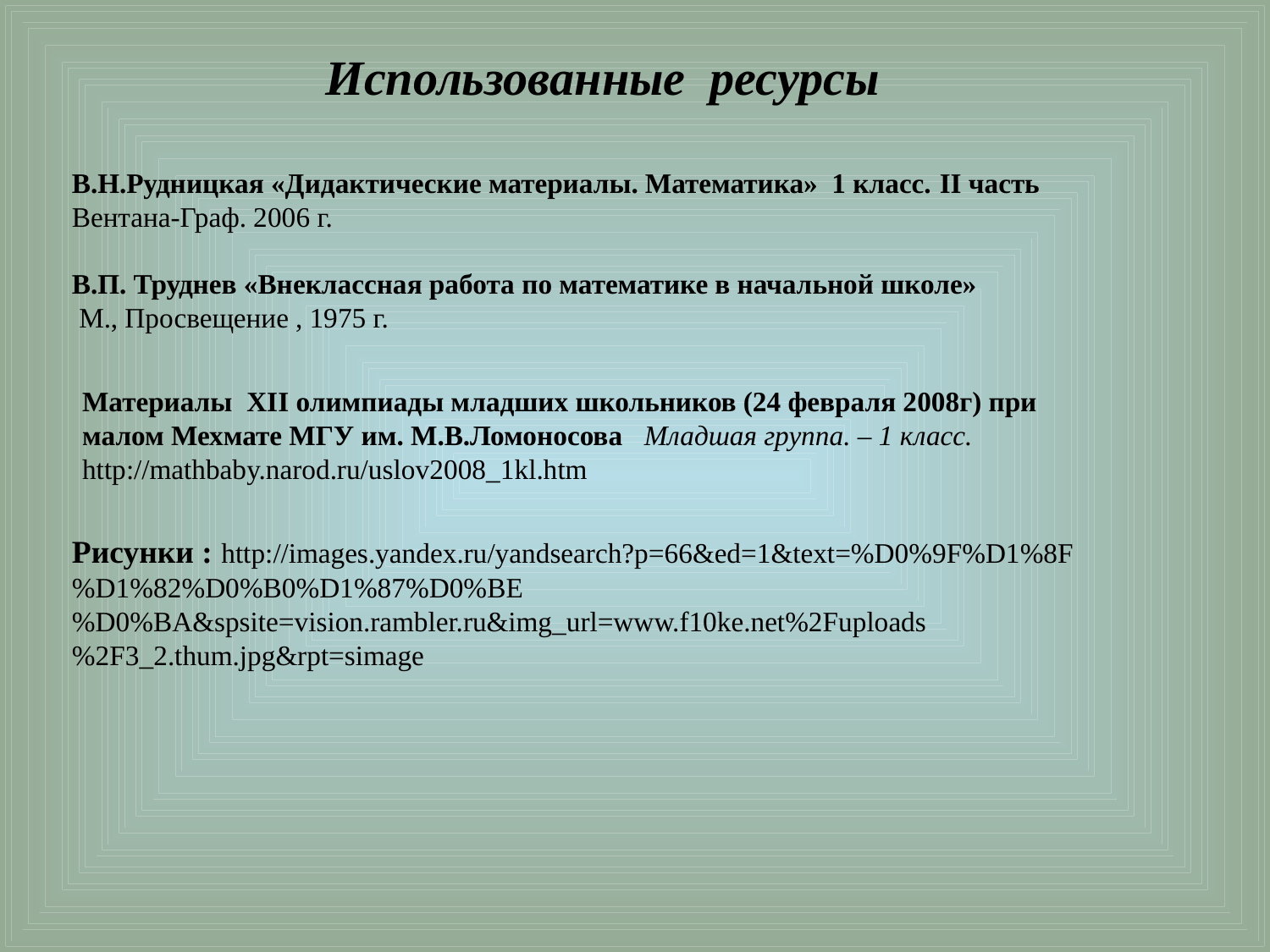

Использованные  ресурсы
В.Н.Рудницкая «Дидактические материалы. Математика»  1 класс. II часть
Вентана-Граф. 2006 г.

В.П. Труднев «Внеклассная работа по математике в начальной школе»
 М., Просвещение , 1975 г.
Материалы  XII олимпиады младших школьников (24 февраля 2008г) при малом Мехмате МГУ им. М.В.Ломоносова   Младшая группа. – 1 класс.
http://mathbaby.narod.ru/uslov2008_1kl.htm
Рисунки : http://images.yandex.ru/yandsearch?p=66&ed=1&text=%D0%9F%D1%8F%D1%82%D0%B0%D1%87%D0%BE%D0%BA&spsite=vision.rambler.ru&img_url=www.f10ke.net%2Fuploads%2F3_2.thum.jpg&rpt=simage